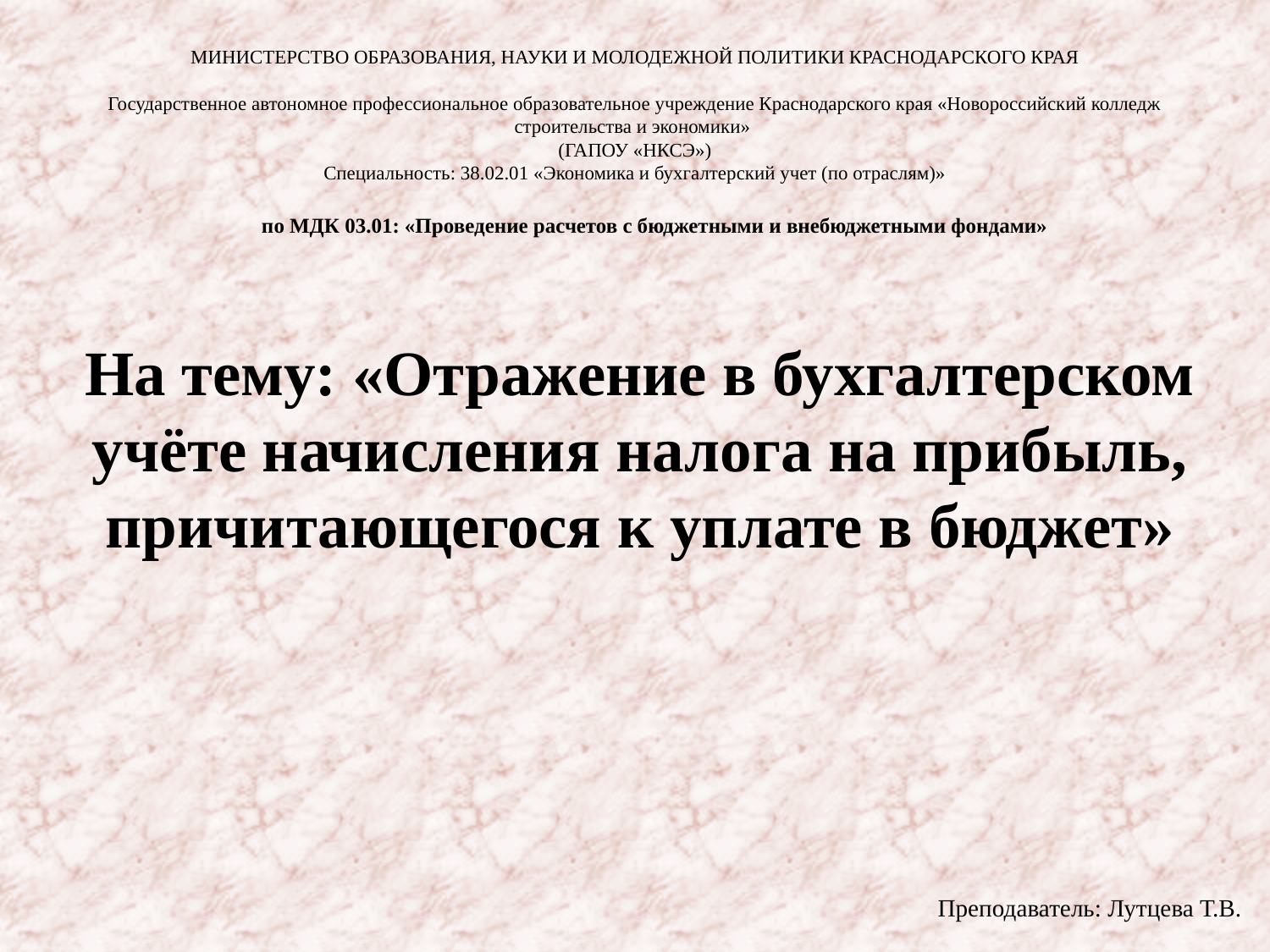

МИНИСТЕРСТВО ОБРАЗОВАНИЯ, НАУКИ И МОЛОДЕЖНОЙ ПОЛИТИКИ КРАСНОДАРСКОГО КРАЯ
Государственное автономное профессиональное образовательное учреждение Краснодарского края «Новороссийский колледж строительства и экономики»
(ГАПОУ «НКСЭ»)
Специальность: 38.02.01 «Экономика и бухгалтерский учет (по отраслям)»
по МДК 03.01: «Проведение расчетов с бюджетными и внебюджетными фондами»
На тему: «Отражение в бухгалтерском учёте начисления налога на прибыль, причитающегося к уплате в бюджет»

Преподаватель: Лутцева Т.В.